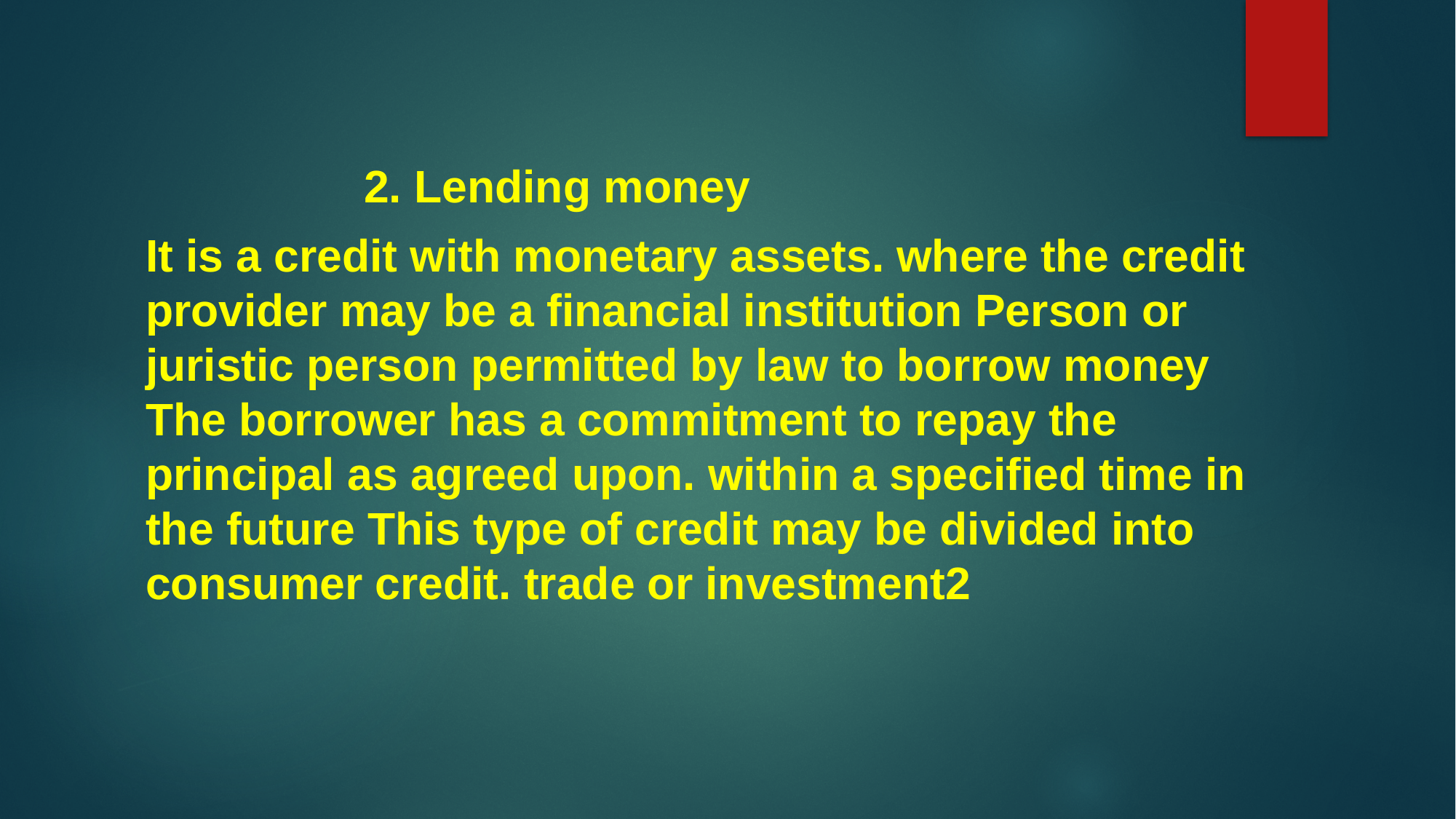

2. Lending money
It is a credit with monetary assets. where the credit provider may be a financial institution Person or juristic person permitted by law to borrow money The borrower has a commitment to repay the principal as agreed upon. within a specified time in the future This type of credit may be divided into consumer credit. trade or investment2